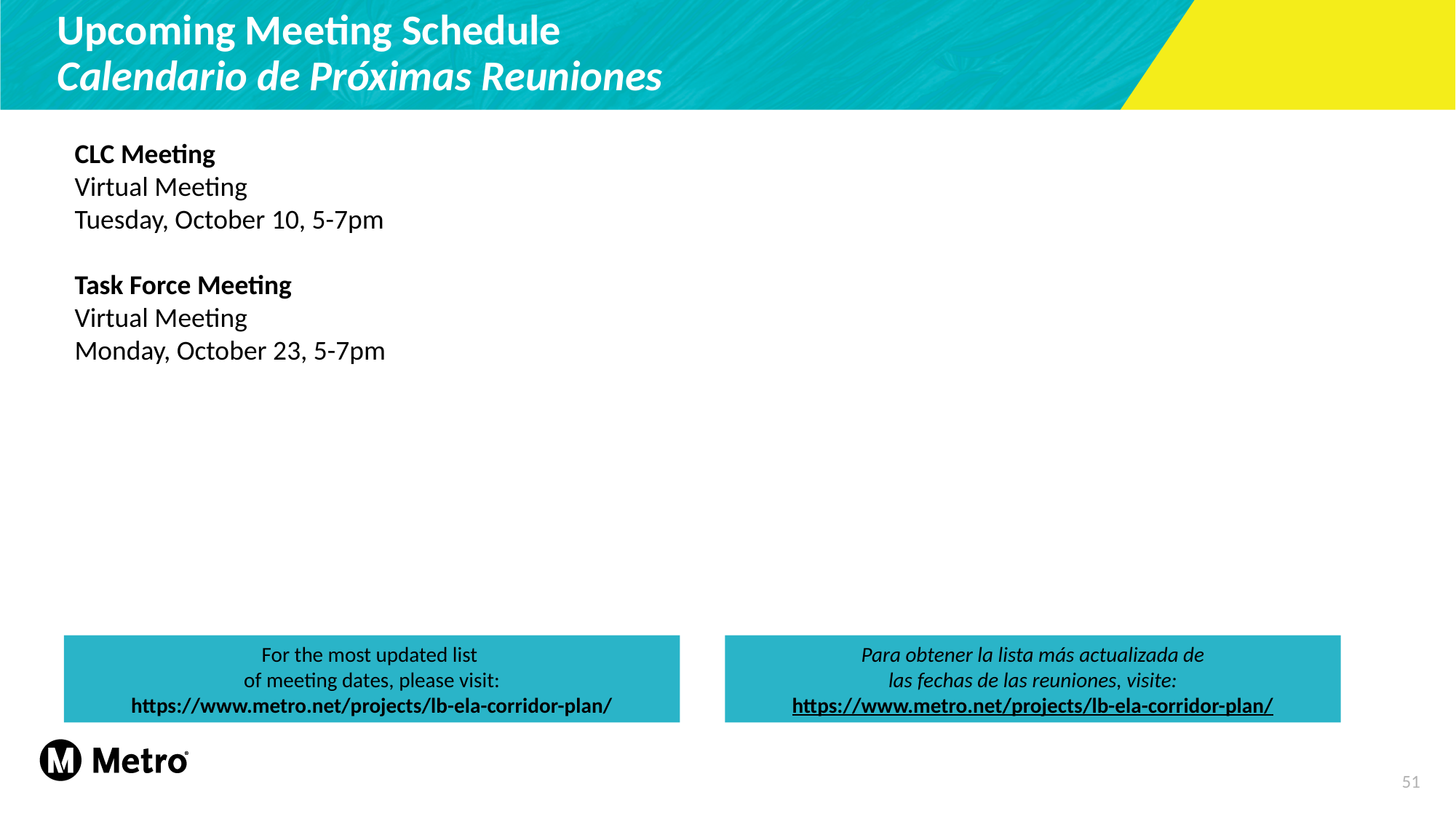

Upcoming Meeting Schedule
Calendario de Próximas Reuniones

CLC Meeting
Virtual Meeting
Tuesday, October 10, 5-7pm

Task Force Meeting
Virtual Meeting
Monday, October 23, 5-7pm

For the most updated list
of meeting dates, please visit:
https://www.metro.net/projects/lb-ela-corridor-plan/
Para obtener la lista más actualizada de
las fechas de las reuniones, visite:
https://www.metro.net/projects/lb-ela-corridor-plan/
51